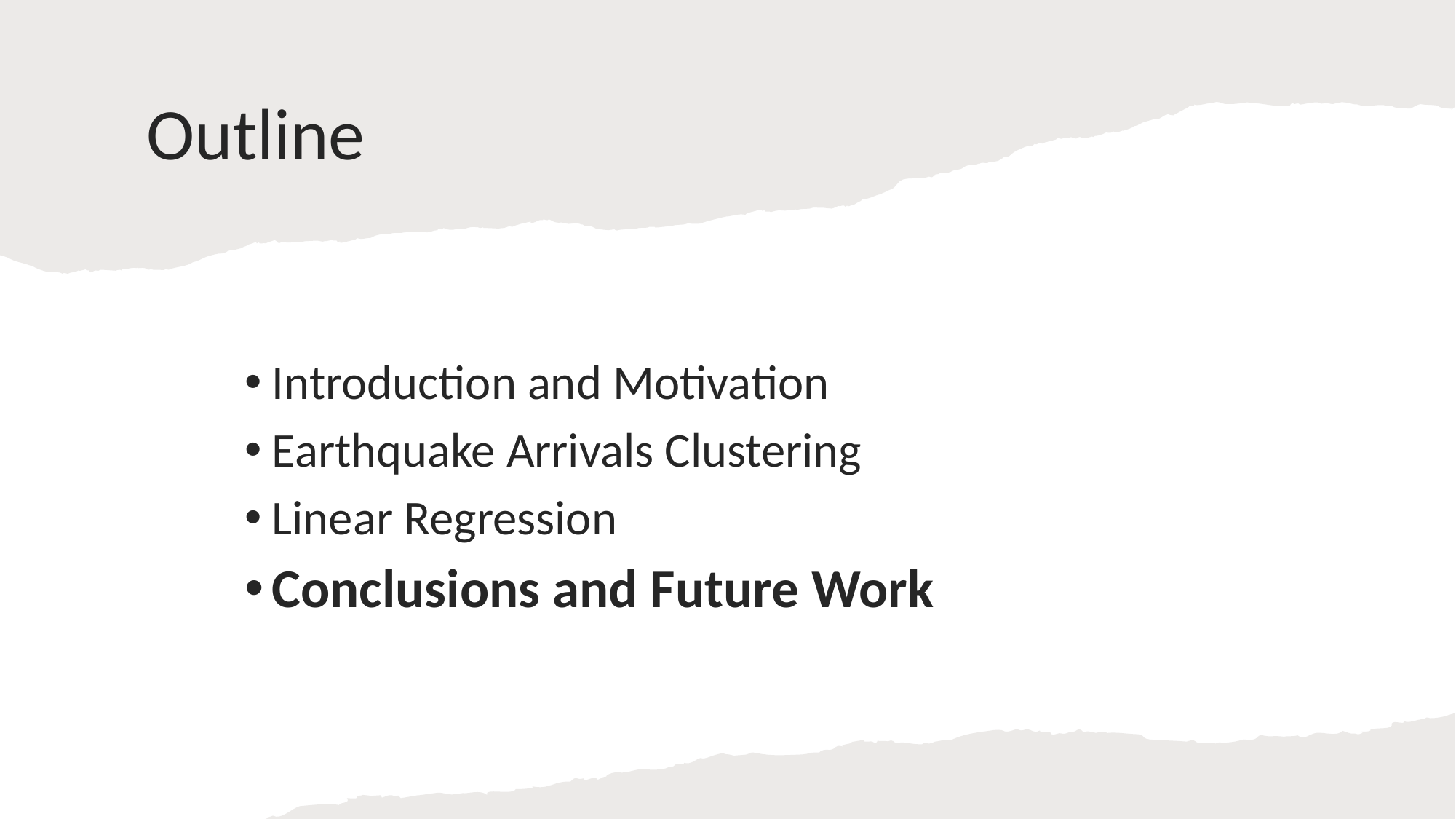

# Outline
Introduction and Motivation
Earthquake Arrivals Clustering
Linear Regression
Conclusions and Future Work